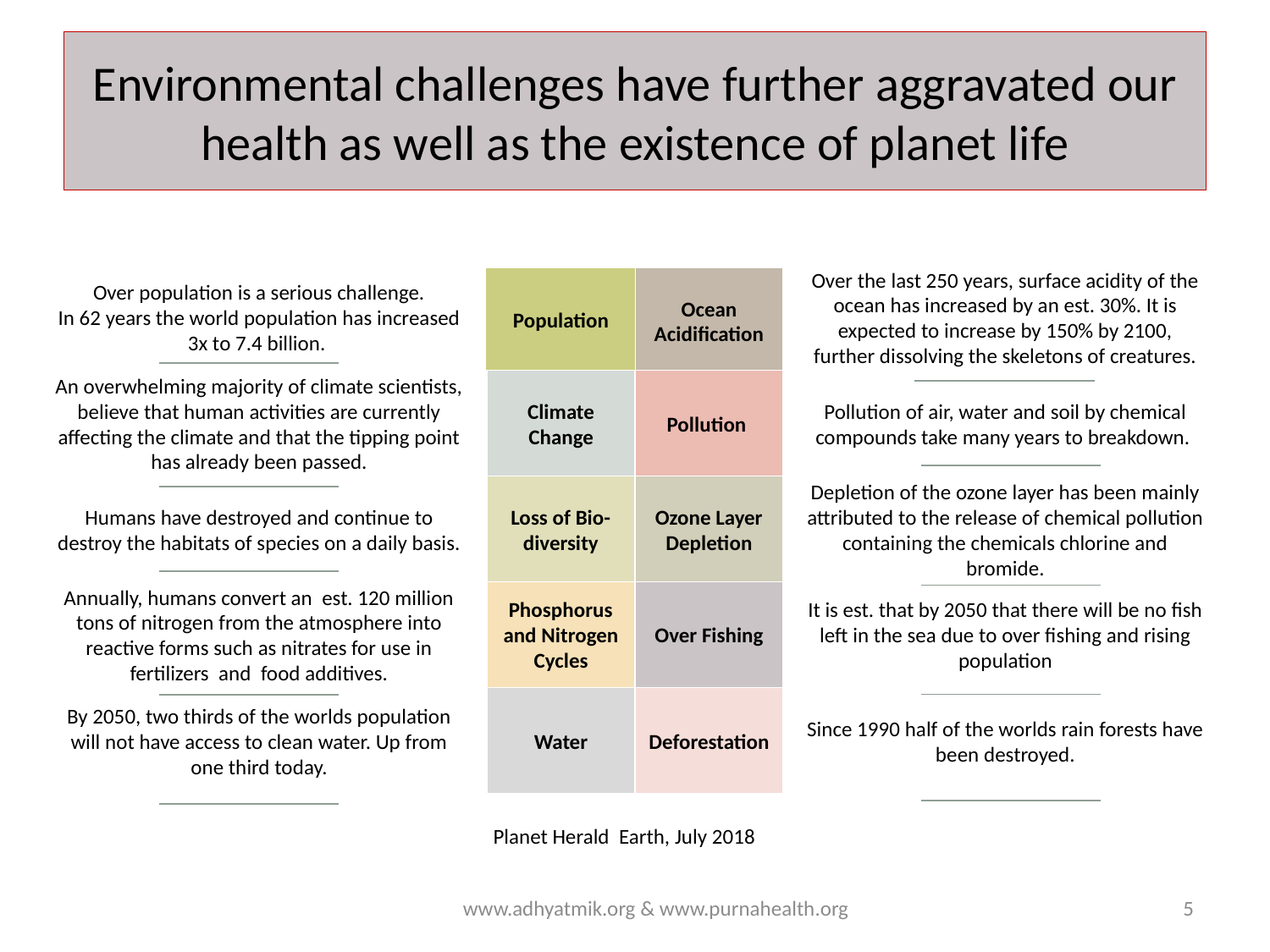

# Environmental challenges have further aggravated our health as well as the existence of planet life
Over population is a serious challenge.
In 62 years the world population has increased 3x to 7.4 billion.
Over the last 250 years, surface acidity of the ocean has increased by an est. 30%. It is expected to increase by 150% by 2100, further dissolving the skeletons of creatures.
Population
Ocean Acidification
An overwhelming majority of climate scientists, believe that human activities are currently affecting the climate and that the tipping point has already been passed.
Pollution
Pollution of air, water and soil by chemical compounds take many years to breakdown.
Climate Change
Humans have destroyed and continue to destroy the habitats of species on a daily basis.
Loss of Bio-
diversity
Ozone Layer Depletion
Depletion of the ozone layer has been mainly attributed to the release of chemical pollution containing the chemicals chlorine and bromide.
Annually, humans convert an  est. 120 million tons of nitrogen from the atmosphere into reactive forms such as nitrates for use in fertilizers  and  food additives.
Phosphorus and Nitrogen Cycles
Over Fishing
It is est. that by 2050 that there will be no fish left in the sea due to over fishing and rising population
By 2050, two thirds of the worlds population will not have access to clean water. Up from one third today.
Water
Deforestation
Since 1990 half of the worlds rain forests have been destroyed.
Planet Herald  Earth, July 2018
www.adhyatmik.org & www.purnahealth.org
5